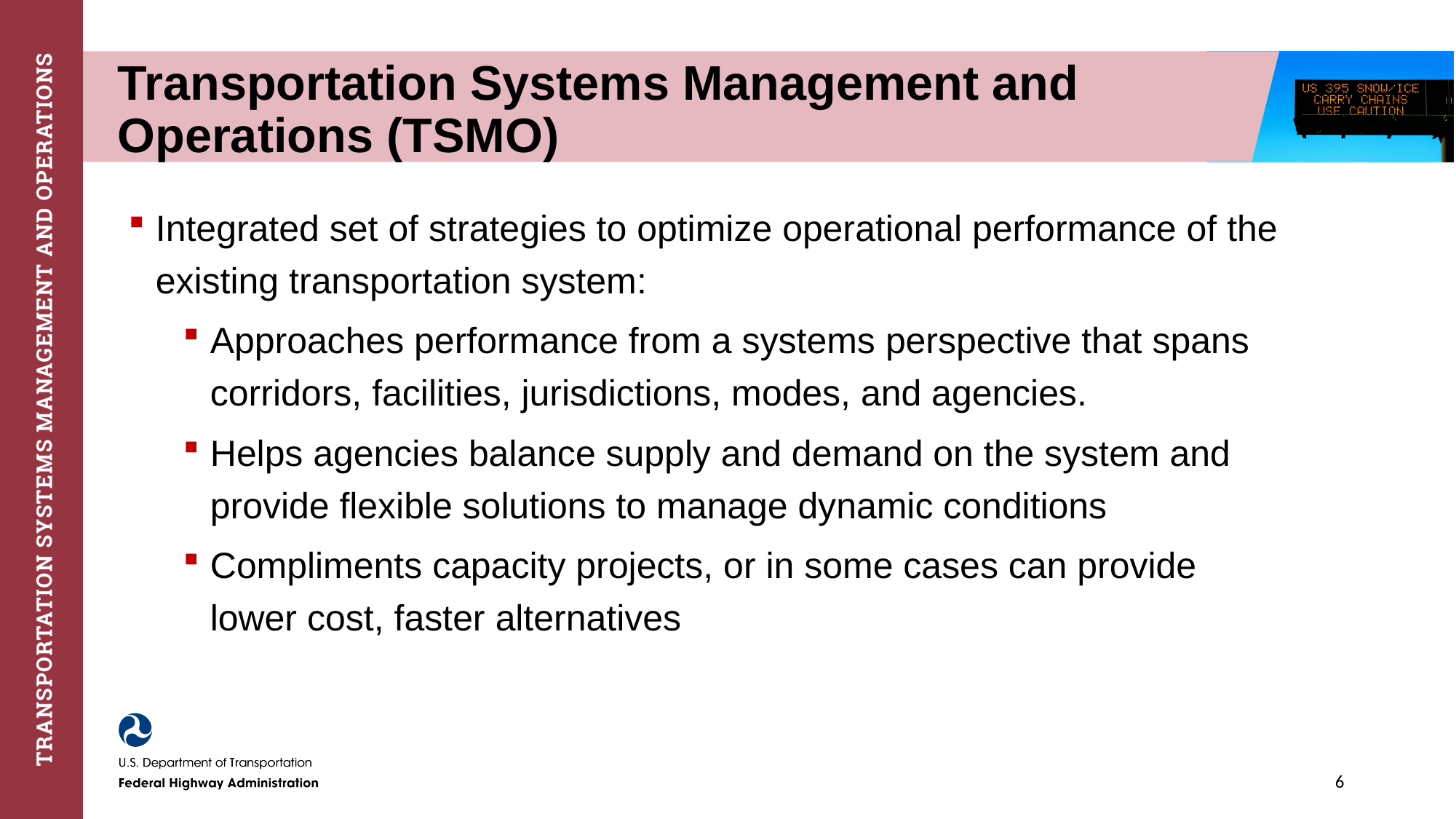

# Transportation Systems Management and Operations (TSMO)
Integrated set of strategies to optimize operational performance of the existing transportation system:
Approaches performance from a systems perspective that spans corridors, facilities, jurisdictions, modes, and agencies.
Helps agencies balance supply and demand on the system and provide flexible solutions to manage dynamic conditions
Compliments capacity projects, or in some cases can provide
lower cost, faster alternatives
6